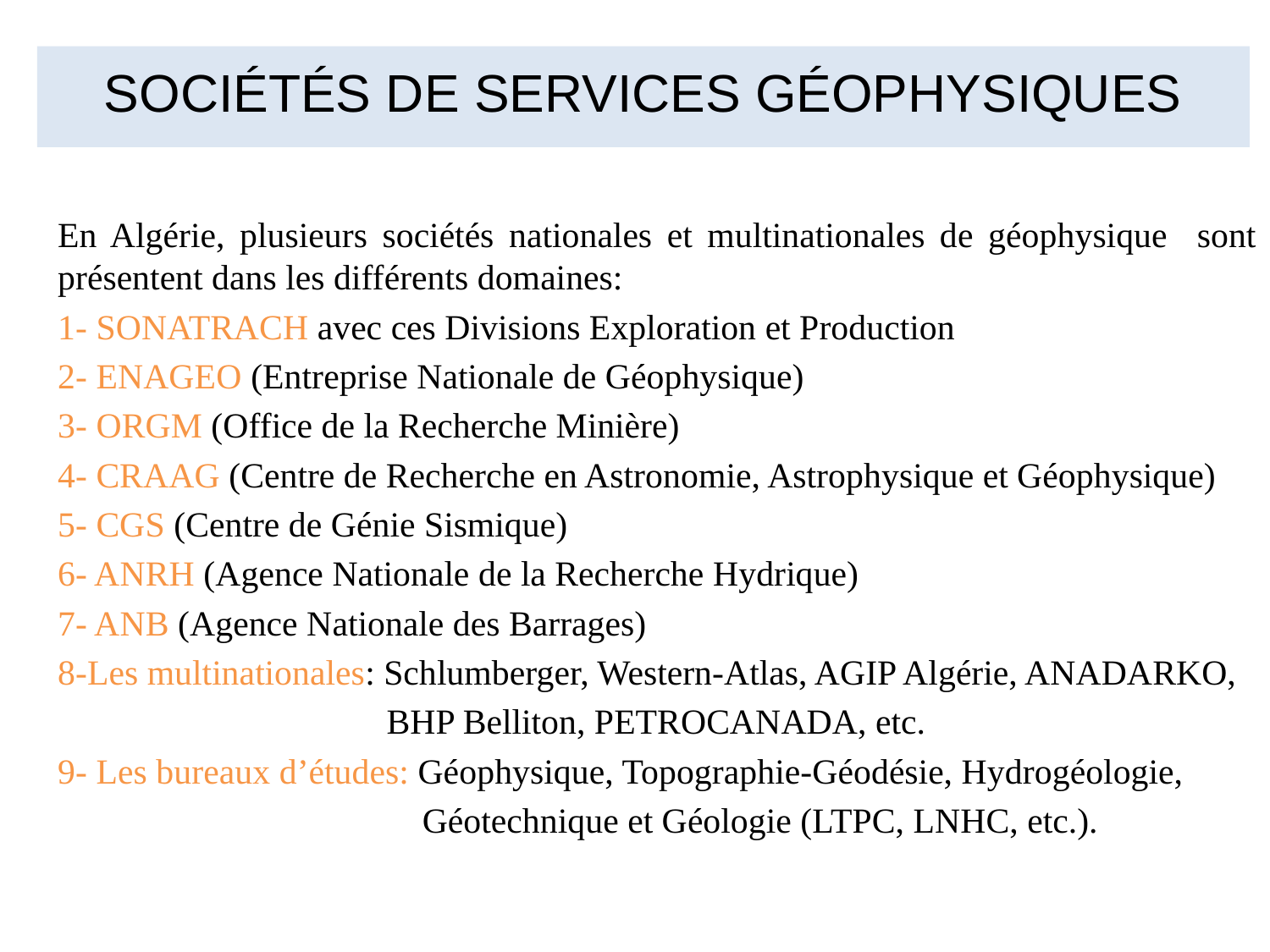

SOCIÉTÉS DE SERVICES GÉOPHYSIQUES
En Algérie, plusieurs sociétés nationales et multinationales de géophysique  sont présentent dans les différents domaines:
1- SONATRACH avec ces Divisions Exploration et Production
2- ENAGEO (Entreprise Nationale de Géophysique)
3- ORGM (Office de la Recherche Minière)
4- CRAAG (Centre de Recherche en Astronomie, Astrophysique et Géophysique)
5- CGS (Centre de Génie Sismique)
6- ANRH (Agence Nationale de la Recherche Hydrique)
7- ANB (Agence Nationale des Barrages)
8-Les multinationales: Schlumberger, Western-Atlas, AGIP Algérie, ANADARKO,
                                     BHP Belliton, PETROCANADA, etc.
9- Les bureaux d’études: Géophysique, Topographie-Géodésie, Hydrogéologie,
                                         Géotechnique et Géologie (LTPC, LNHC, etc.).